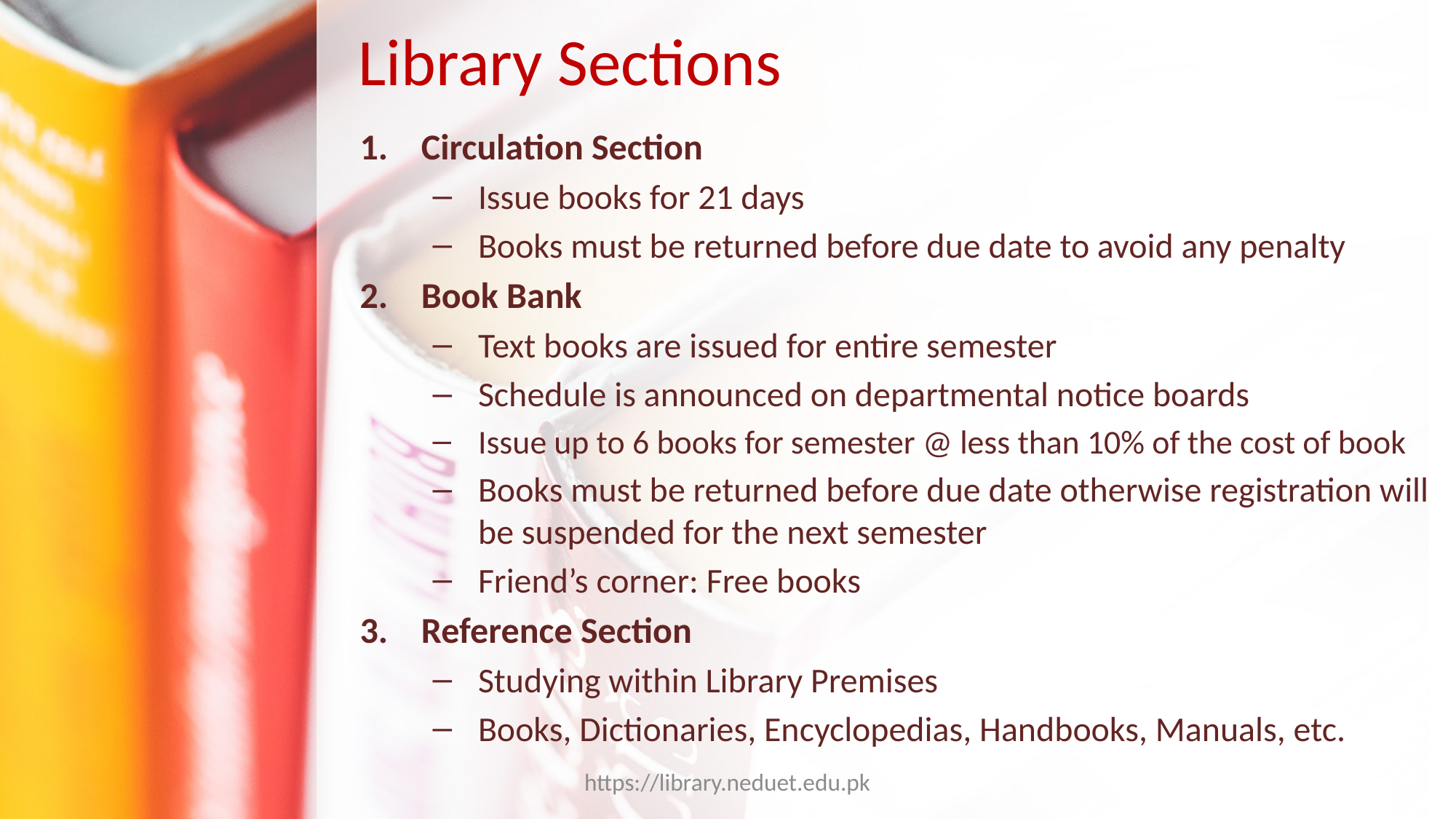

# Library Sections
Circulation Section
Issue books for 21 days
Books must be returned before due date to avoid any penalty
Book Bank
Text books are issued for entire semester
Schedule is announced on departmental notice boards
Issue up to 6 books for semester @ less than 10% of the cost of book
Books must be returned before due date otherwise registration will be suspended for the next semester
Friend’s corner: Free books
Reference Section
Studying within Library Premises
Books, Dictionaries, Encyclopedias, Handbooks, Manuals, etc.
https://library.neduet.edu.pk